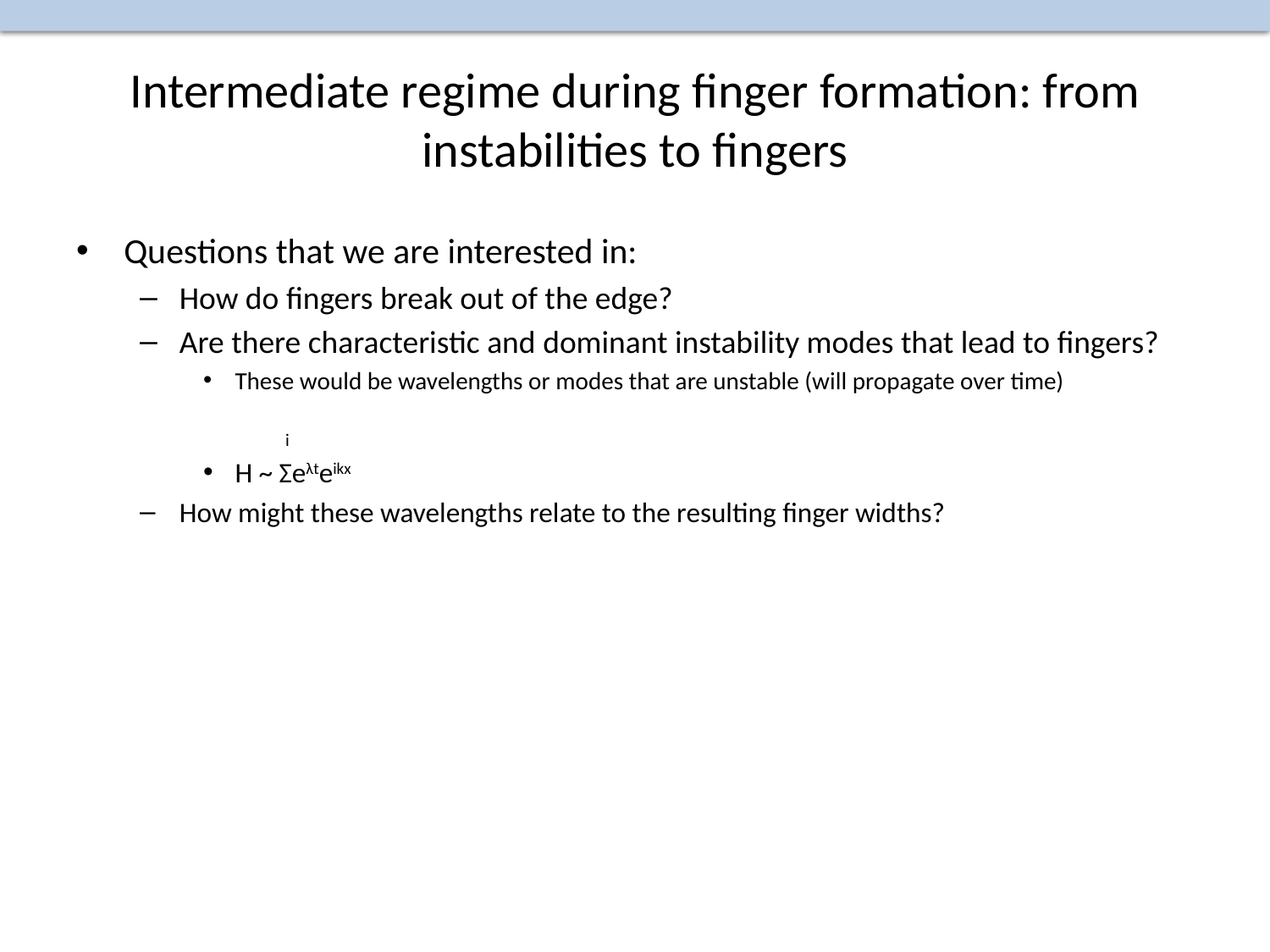

# Intermediate regime during finger formation: from instabilities to fingers
Questions that we are interested in:
How do fingers break out of the edge?
Are there characteristic and dominant instability modes that lead to fingers?
These would be wavelengths or modes that are unstable (will propagate over time)

H ~ Σeλteikx
How might these wavelengths relate to the resulting finger widths?

i